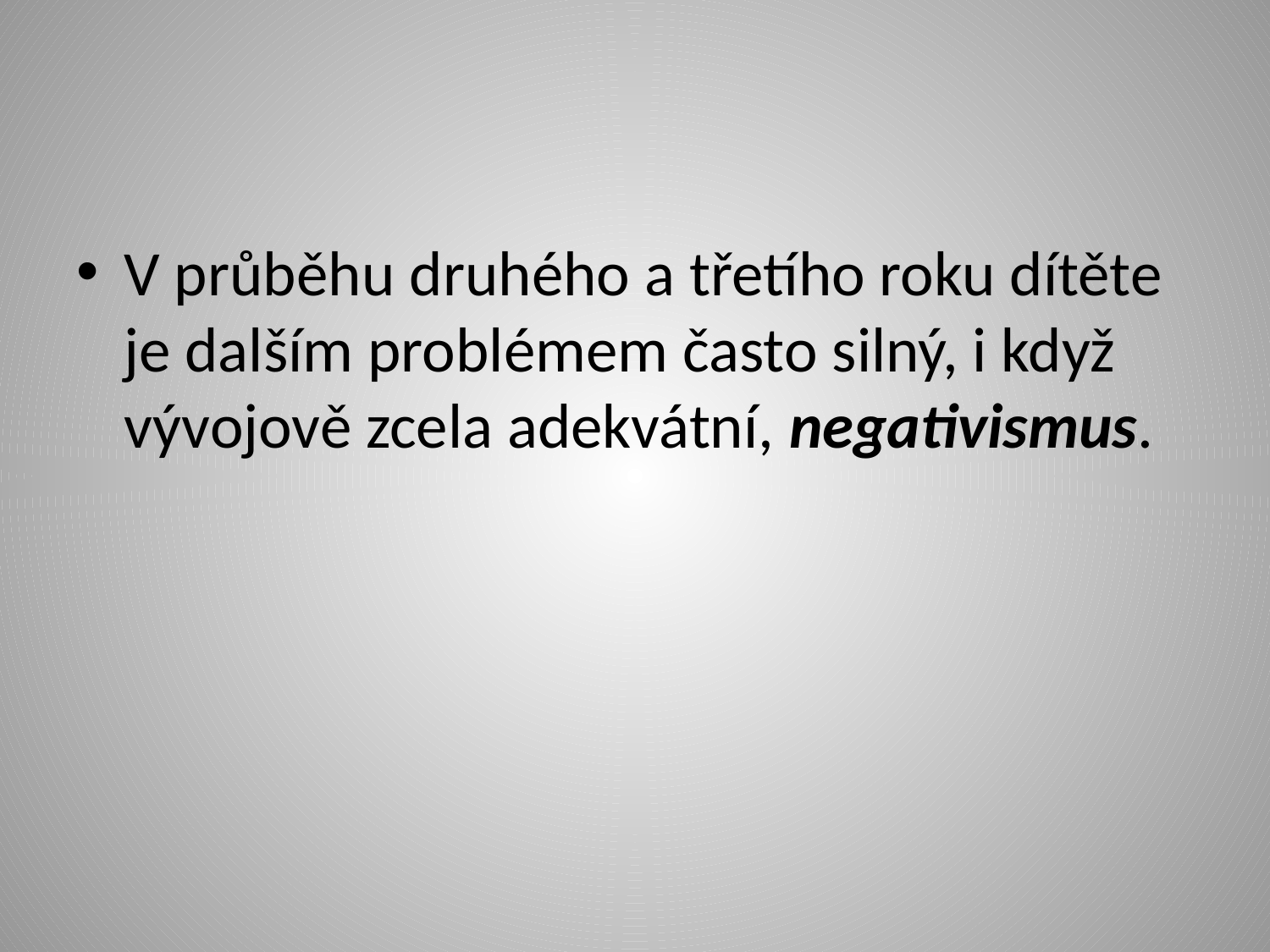

V průběhu druhého a třetího roku dítěte je dalším problémem často silný, i když vývojově zcela adekvátní, negativismus.